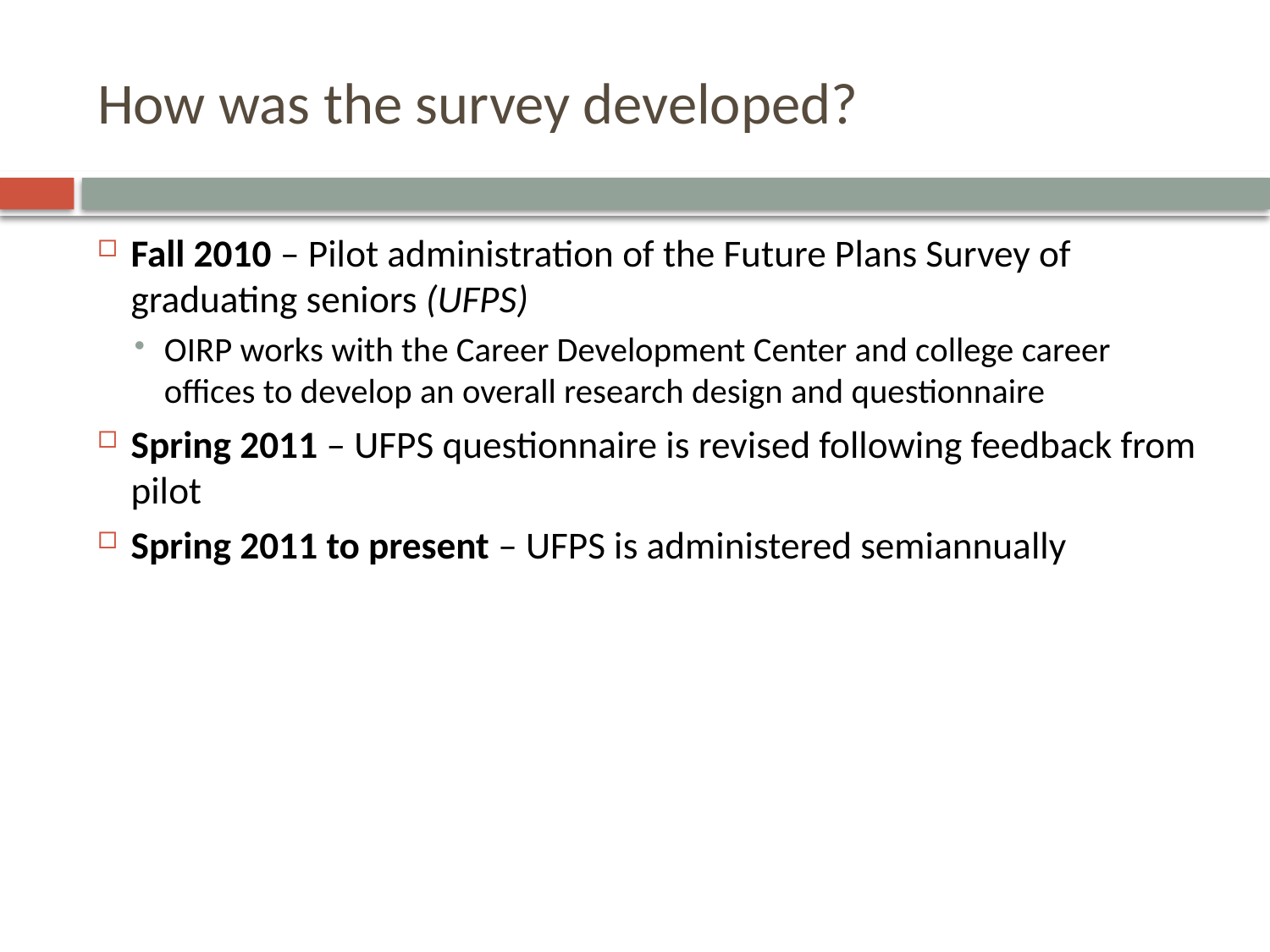

# How was the survey developed?
Fall 2010 – Pilot administration of the Future Plans Survey of graduating seniors (UFPS)
OIRP works with the Career Development Center and college career offices to develop an overall research design and questionnaire
Spring 2011 – UFPS questionnaire is revised following feedback from pilot
Spring 2011 to present – UFPS is administered semiannually